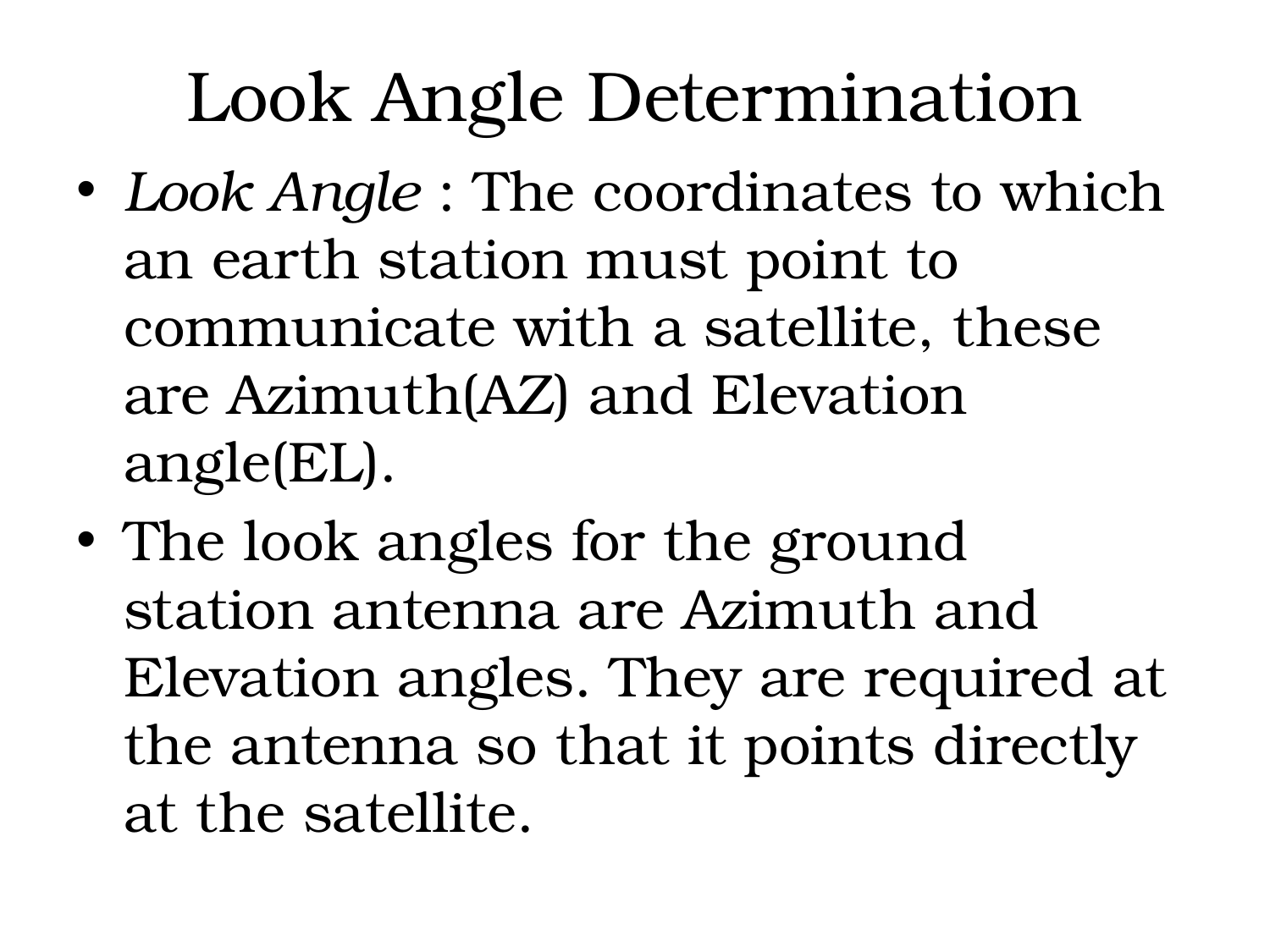

# Look Angle Determination
Look Angle : The coordinates to which an earth station must point to communicate with a satellite, these are Azimuth(AZ) and Elevation angle(EL).
The look angles for the ground station antenna are Azimuth and Elevation angles. They are required at the antenna so that it points directly at the satellite.